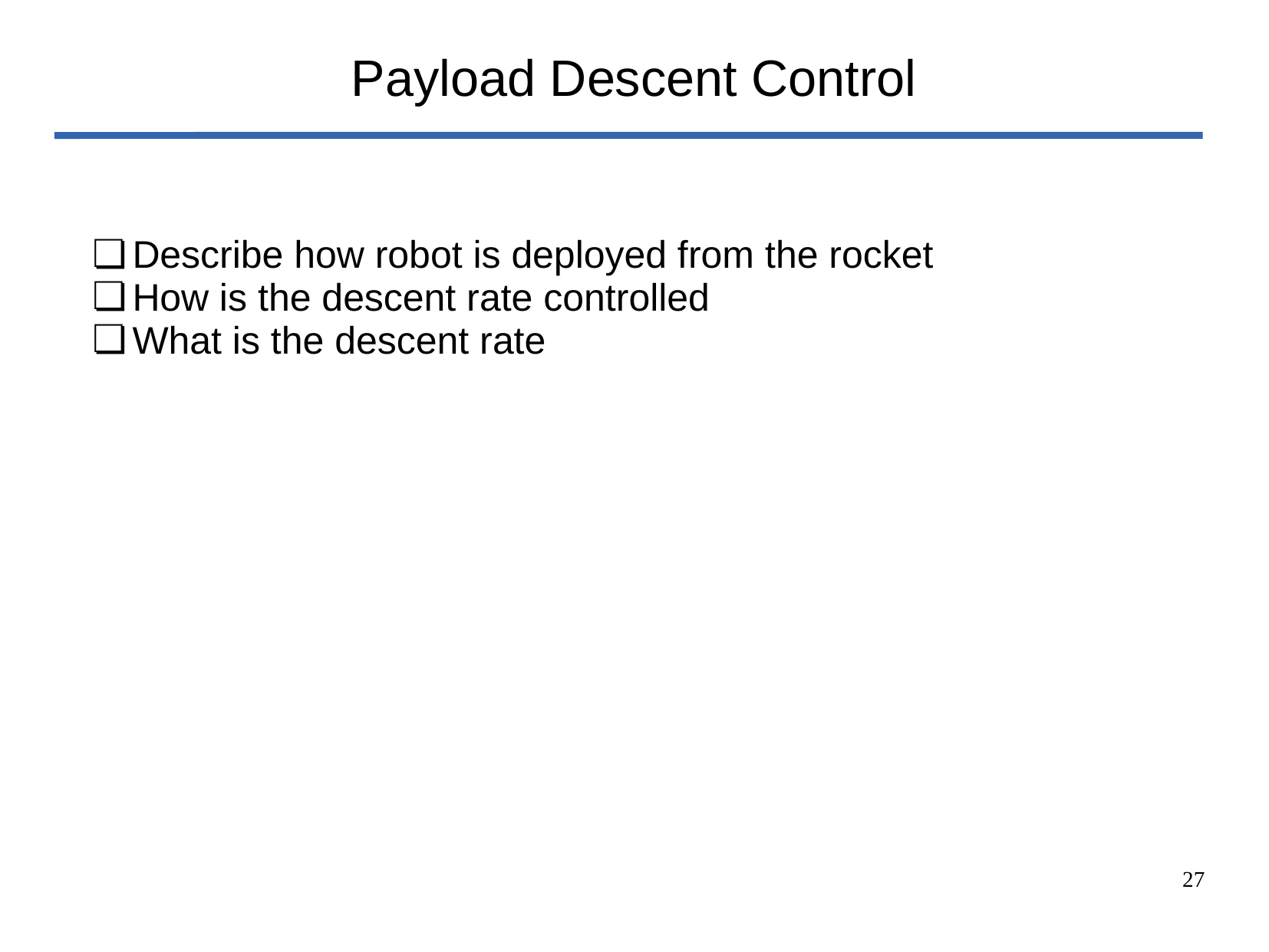

# Payload Descent Control
Describe how robot is deployed from the rocket
How is the descent rate controlled
What is the descent rate
27